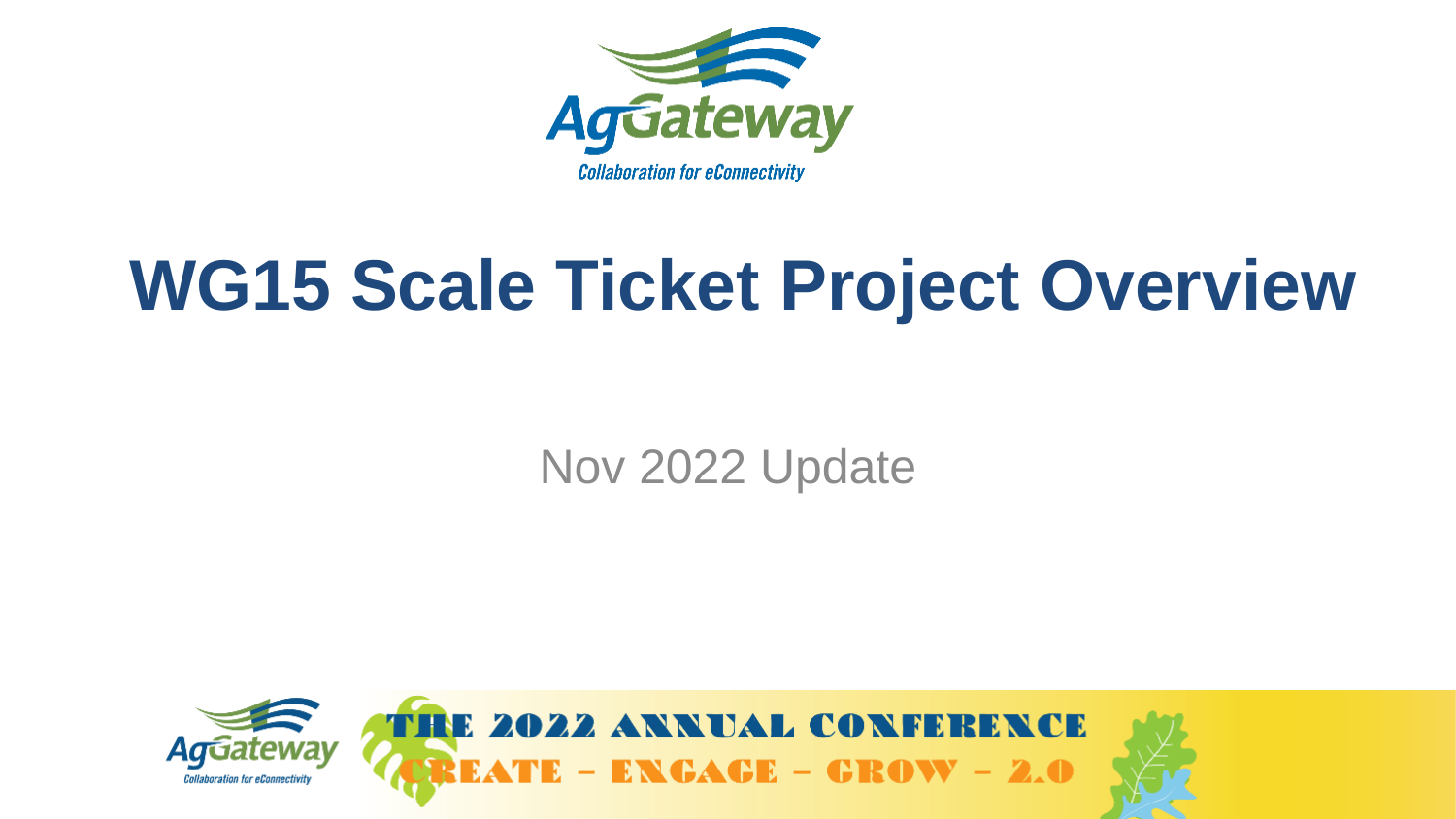

# WG15 Scale Ticket Project Overview
Nov 2022 Update
3